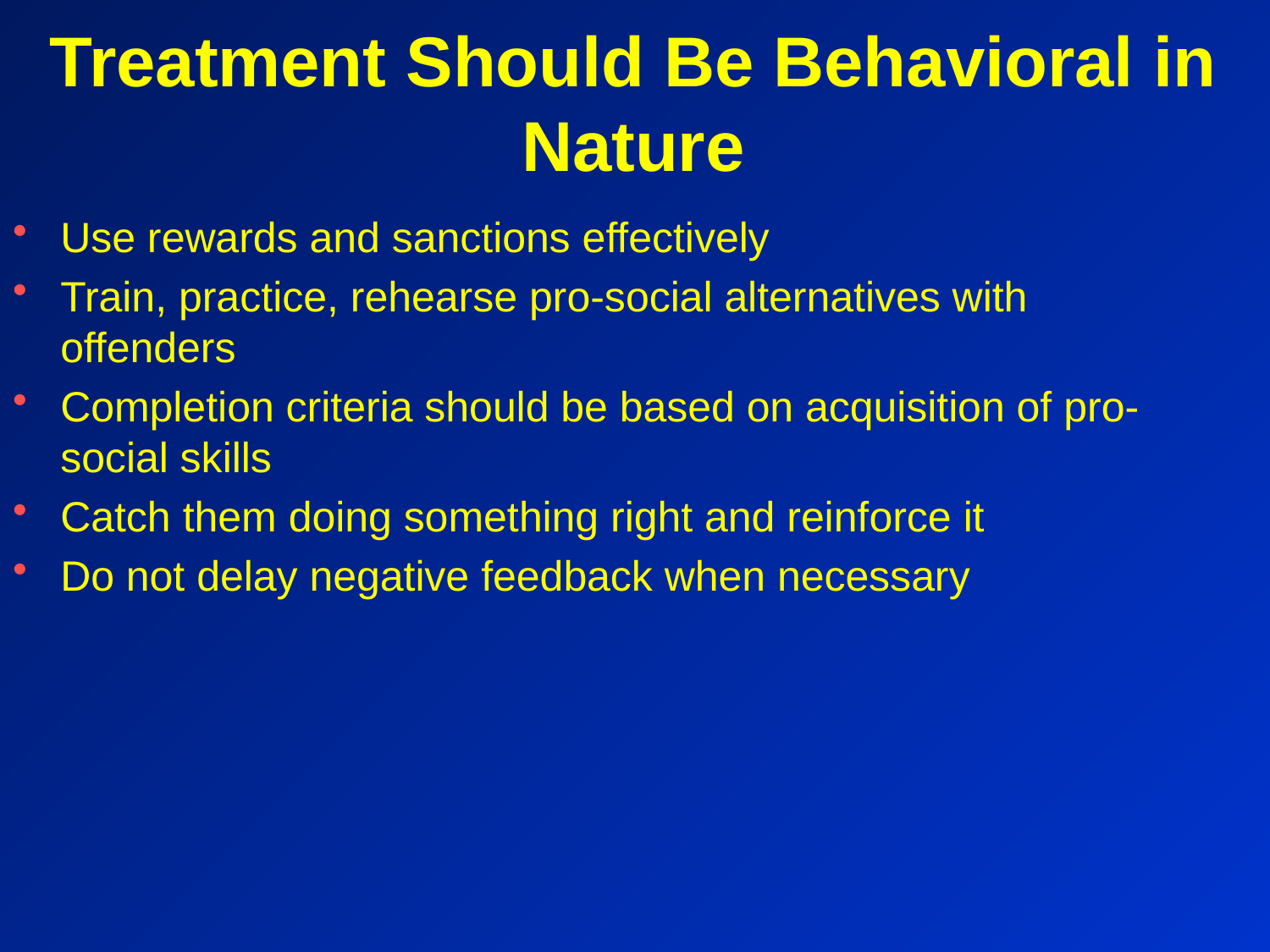

# Treatment Should Be Behavioral in Nature
Use rewards and sanctions effectively
Train, practice, rehearse pro-social alternatives with offenders
Completion criteria should be based on acquisition of pro-social skills
Catch them doing something right and reinforce it
Do not delay negative feedback when necessary